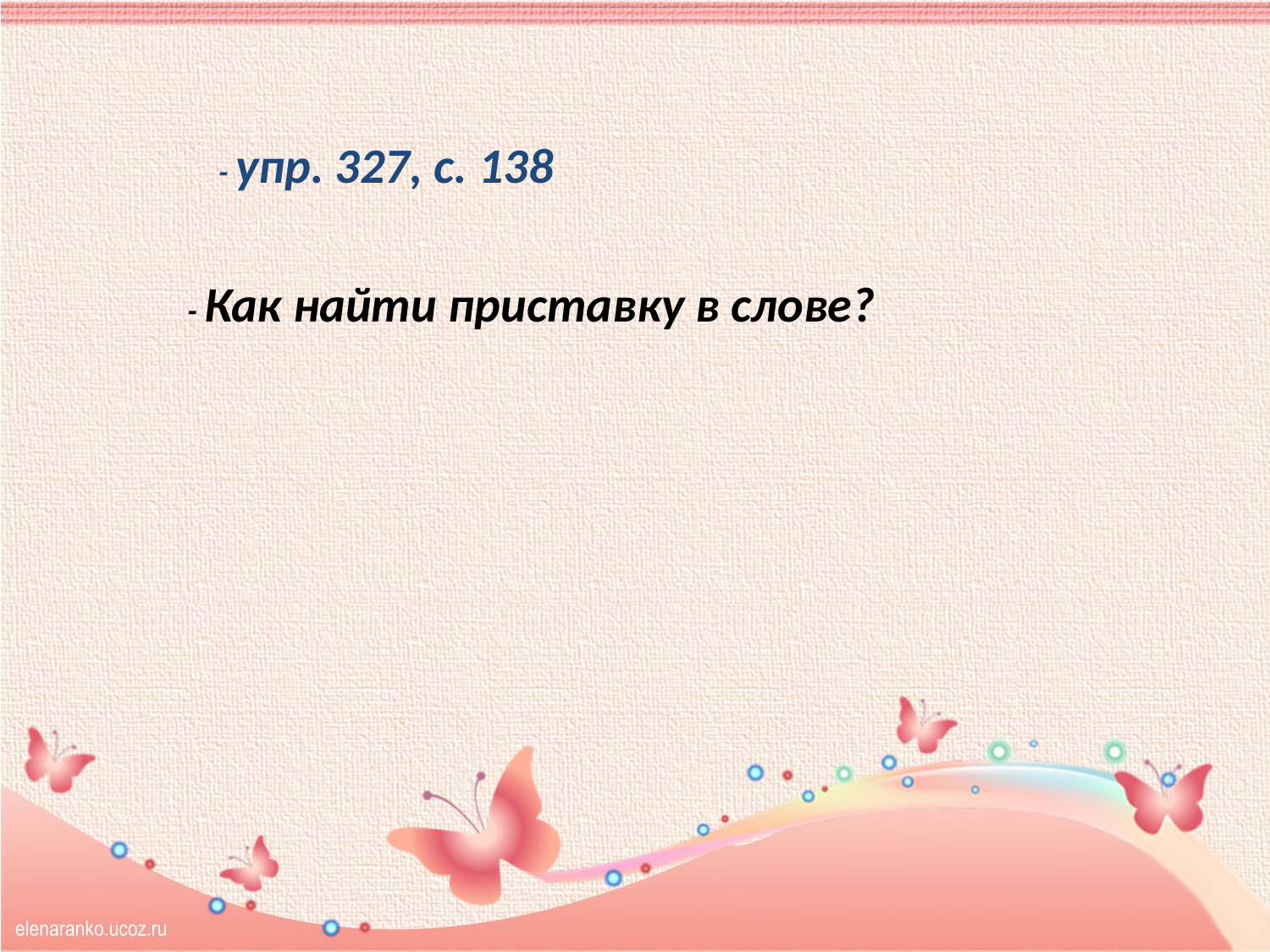

- упр. 327, с. 138
- Как найти приставку в слове?